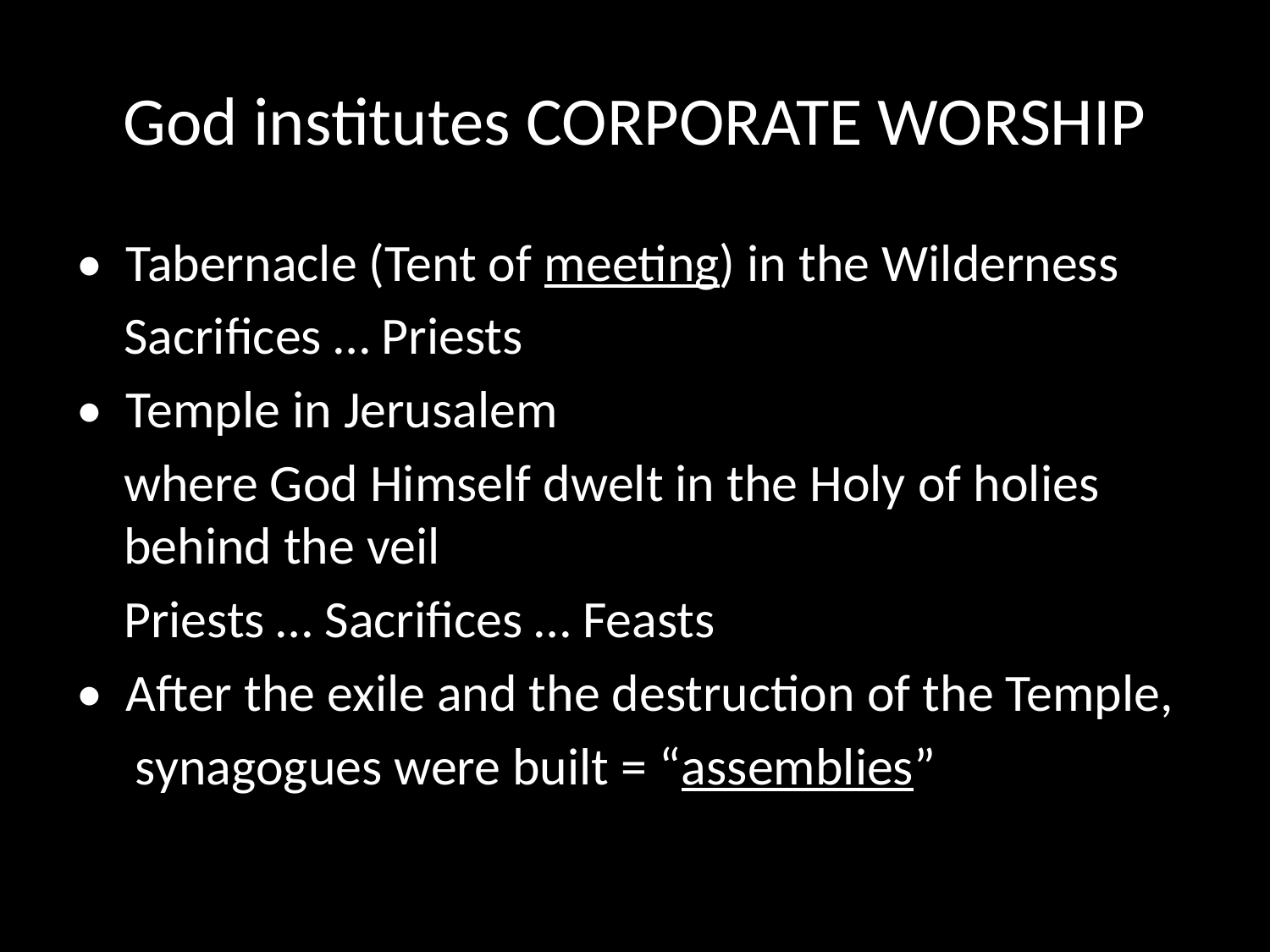

# God institutes CORPORATE WORSHIP
•  Tabernacle (Tent of meeting) in the Wilderness
    Sacrifices … Priests
•  Temple in Jerusalem
    where God Himself dwelt in the Holy of holies behind the veil
    Priests … Sacrifices … Feasts
•  After the exile and the destruction of the Temple,
     synagogues were built = “assemblies”